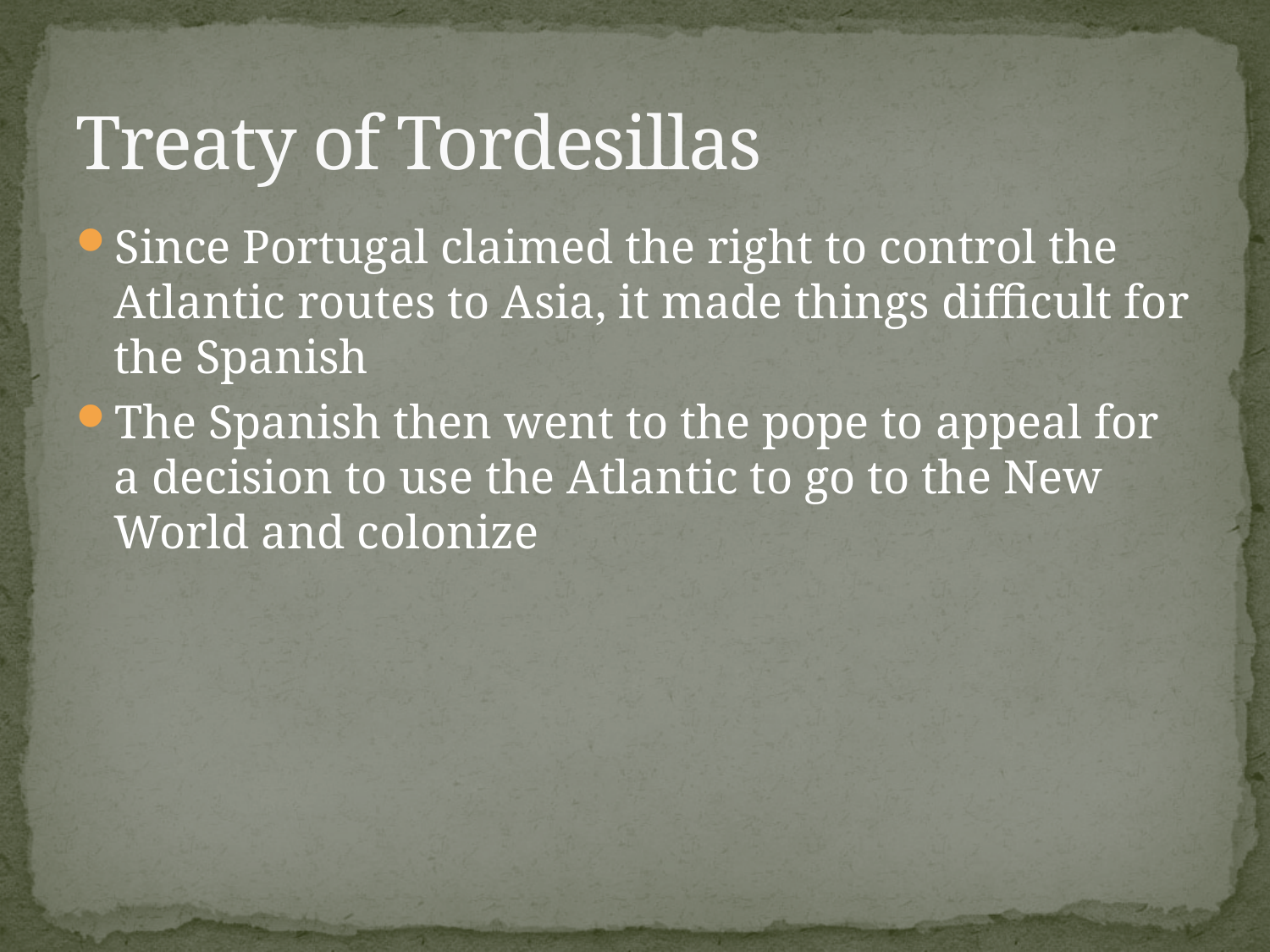

# Treaty of Tordesillas
Since Portugal claimed the right to control the Atlantic routes to Asia, it made things difficult for the Spanish
The Spanish then went to the pope to appeal for a decision to use the Atlantic to go to the New World and colonize